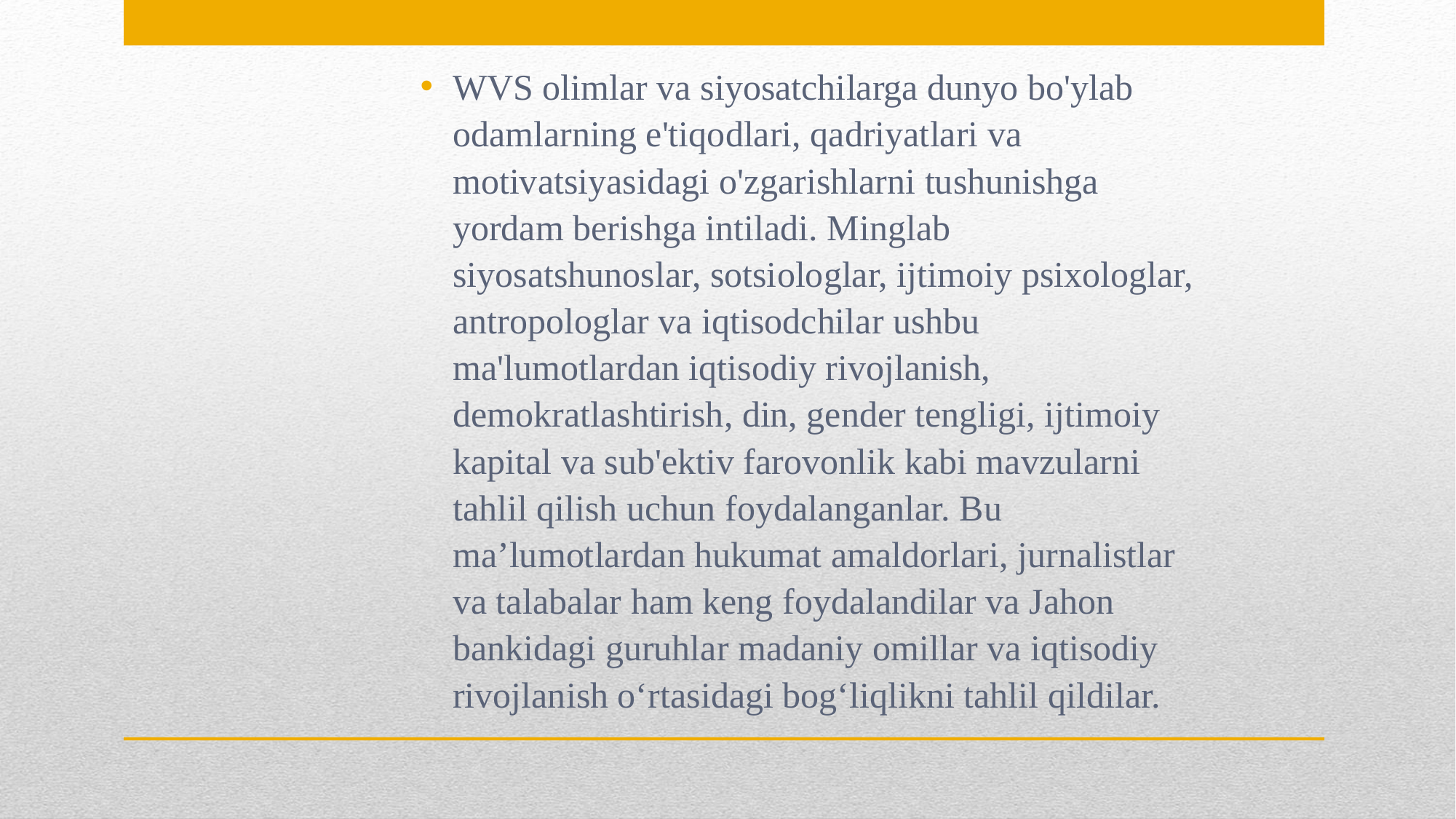

#
WVS olimlar va siyosatchilarga dunyo bo'ylab odamlarning e'tiqodlari, qadriyatlari va motivatsiyasidagi o'zgarishlarni tushunishga yordam berishga intiladi. Minglab siyosatshunoslar, sotsiologlar, ijtimoiy psixologlar, antropologlar va iqtisodchilar ushbu ma'lumotlardan iqtisodiy rivojlanish, demokratlashtirish, din, gender tengligi, ijtimoiy kapital va sub'ektiv farovonlik kabi mavzularni tahlil qilish uchun foydalanganlar. Bu maʼlumotlardan hukumat amaldorlari, jurnalistlar va talabalar ham keng foydalandilar va Jahon bankidagi guruhlar madaniy omillar va iqtisodiy rivojlanish oʻrtasidagi bogʻliqlikni tahlil qildilar.